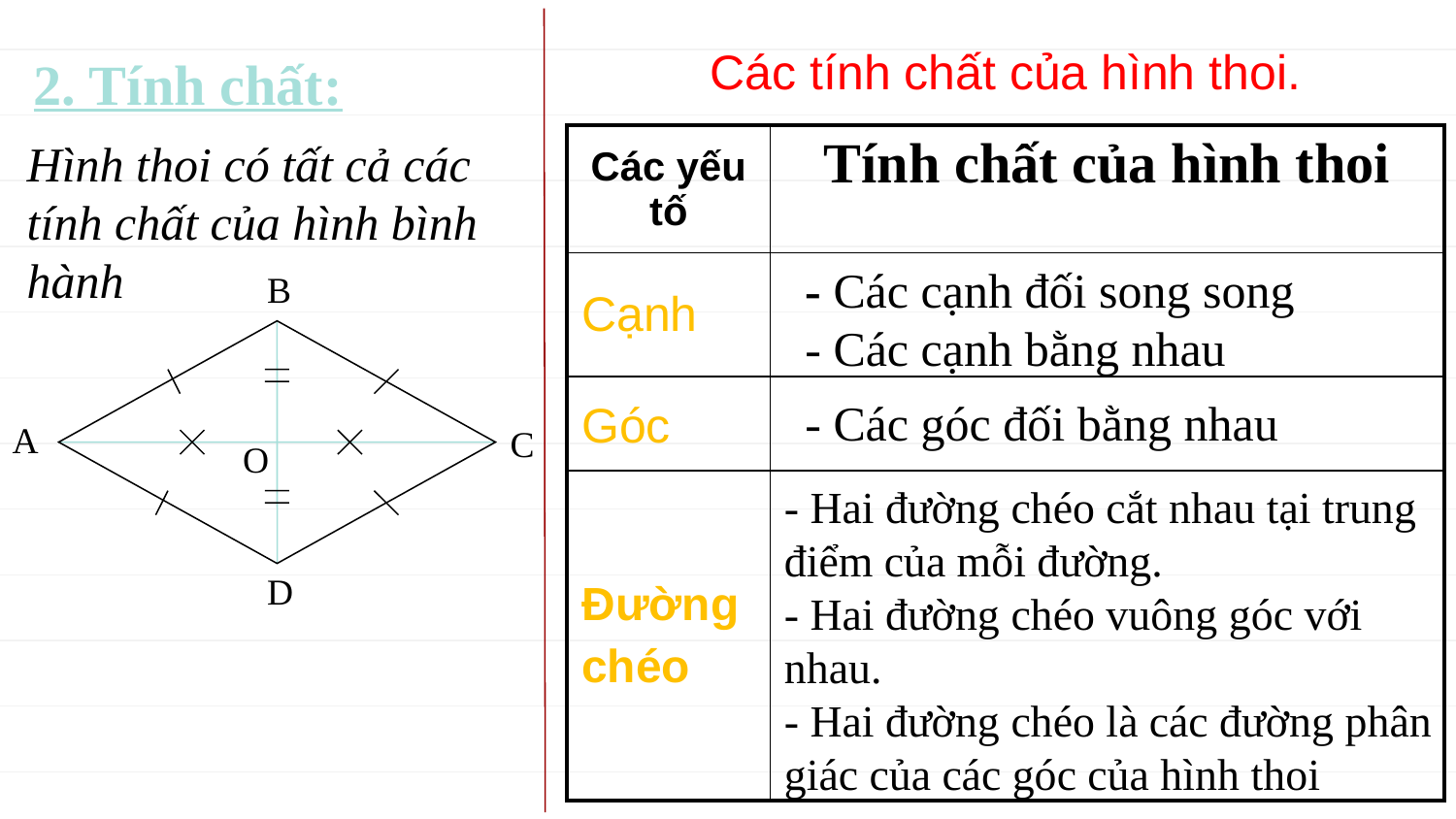

# Các tính chất của hình thoi.
2. Tính chất:
| Các yếu tố | Tính chất của hình thoi |
| --- | --- |
| Cạnh |  |
| Góc |  |
| Đường chéo |  |
Hình thoi có tất cả các tính chất của hình bình hành
- Các cạnh đối song song
- Các cạnh bằng nhau
B

- Các góc đối bằng nhau
A
C

O

- Hai đường chéo cắt nhau tại trung điểm của mỗi đường.
- Hai đường chéo vuông góc với nhau.
- Hai đường chéo là các đường phân giác của các góc của hình thoi

D